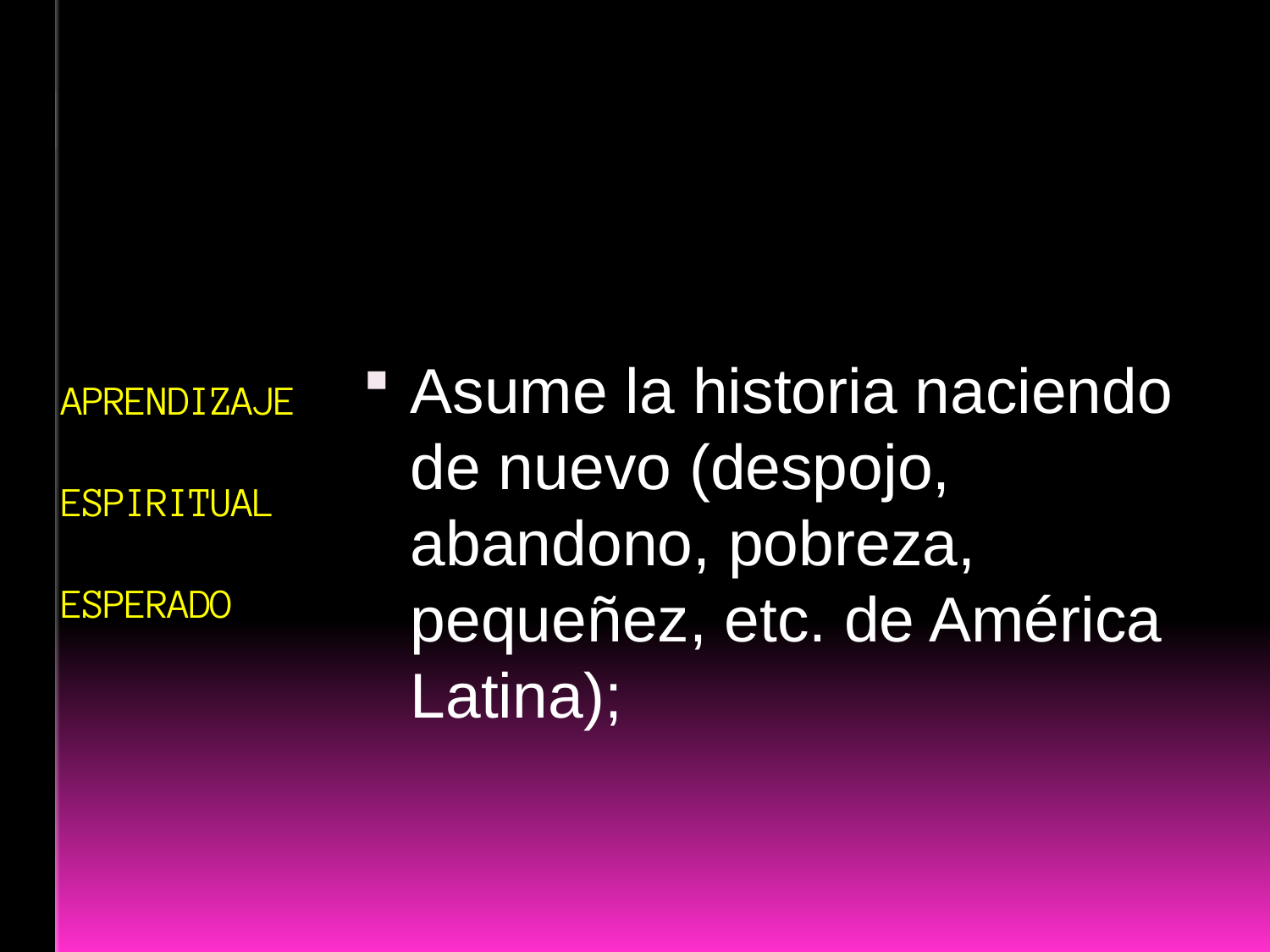

# APRENDIZAJE ESPIRITUAL ESPERADO
Asume la historia naciendo    de nuevo (despojo,    abandono, pobreza,   pequeñez, etc. de América Latina);